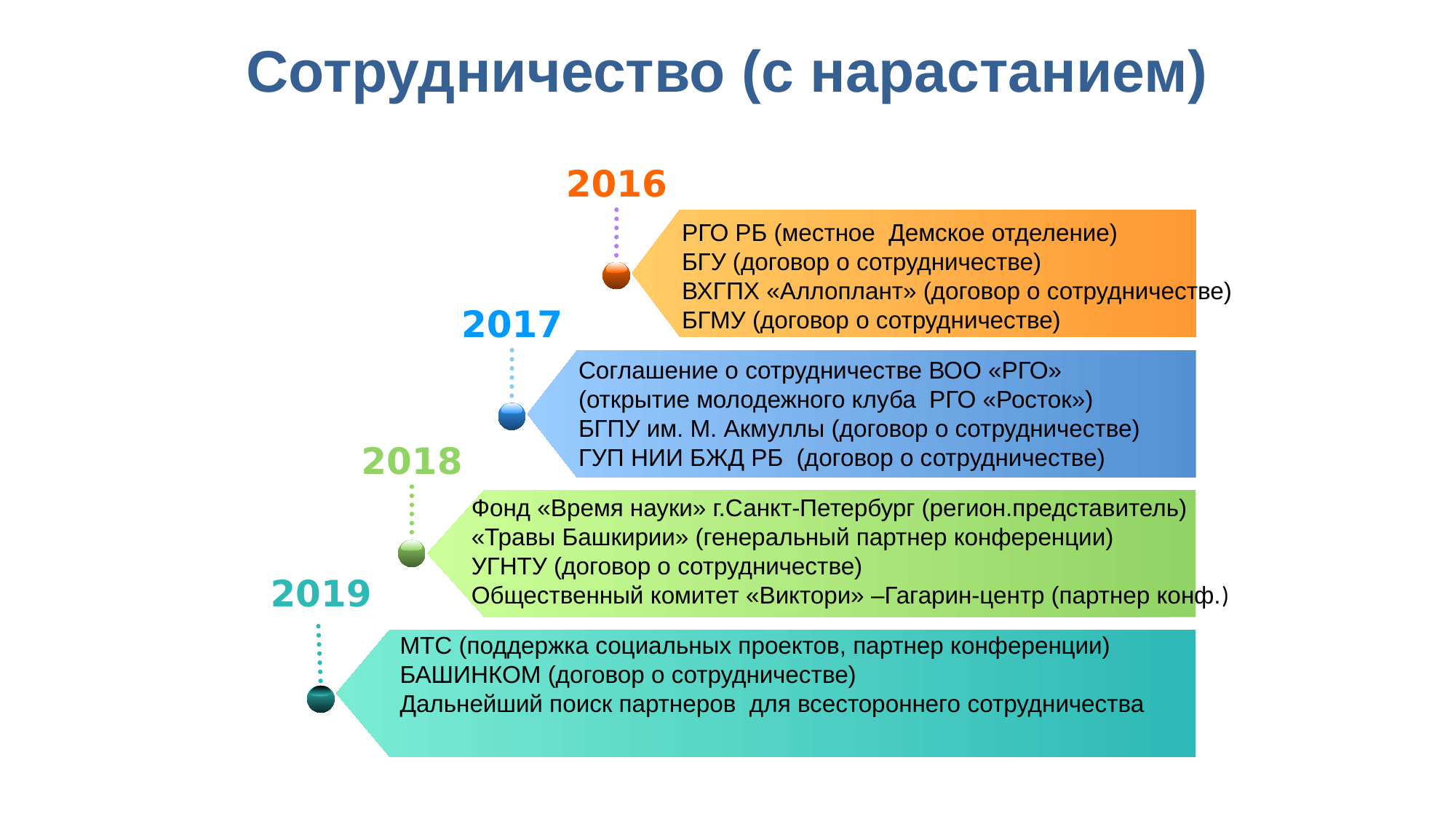

# Сотрудничество (с нарастанием)
2016

РГО РБ (местное  Демское отделение)
БГУ (договор о сотрудничестве)
ВХГПХ «Аллоплант» (договор о сотрудничестве)
БГМУ (договор о сотрудничестве)

2017
Соглашение о сотрудничестве ВОО «РГО»
(открытие молодежного клуба  РГО «Росток»)
БГПУ им. М. Акмуллы (договор о сотрудничестве)
ГУП НИИ БЖД РБ  (договор о сотрудничестве)

2018
Фонд «Время науки» г.Санкт-Петербург (регион.представитель)
«Травы Башкирии» (генеральный партнер конференции)
УГНТУ (договор о сотрудничестве)
Общественный комитет «Виктори» –Гагарин-центр (партнер конф.)

2019
МТС (поддержка социальных проектов, партнер конференции)
БАШИНКОМ (договор о сотрудничестве)
Дальнейший поиск партнеров  для всестороннего сотрудничества